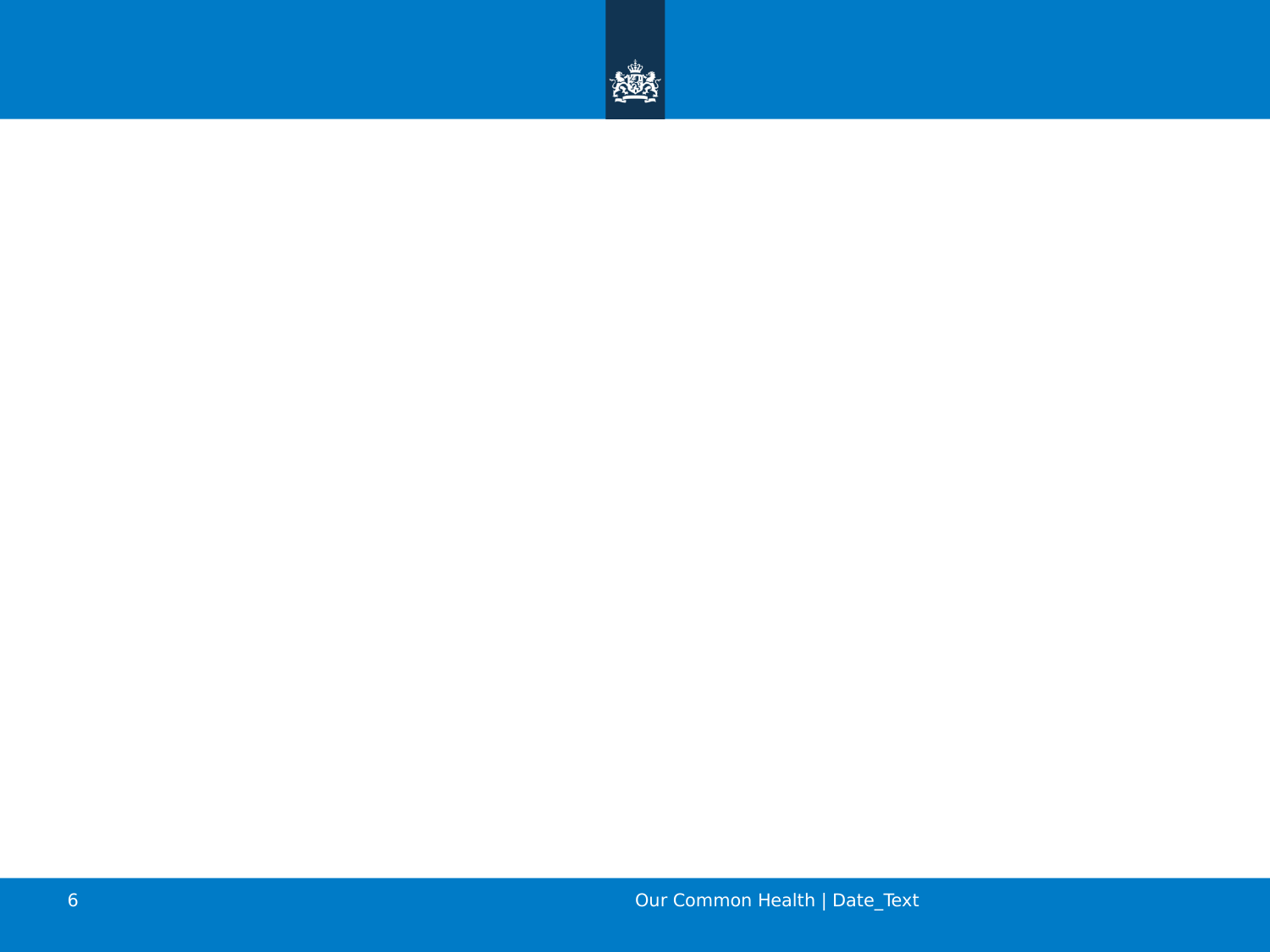

#

Our Common Health | Date_Text
6